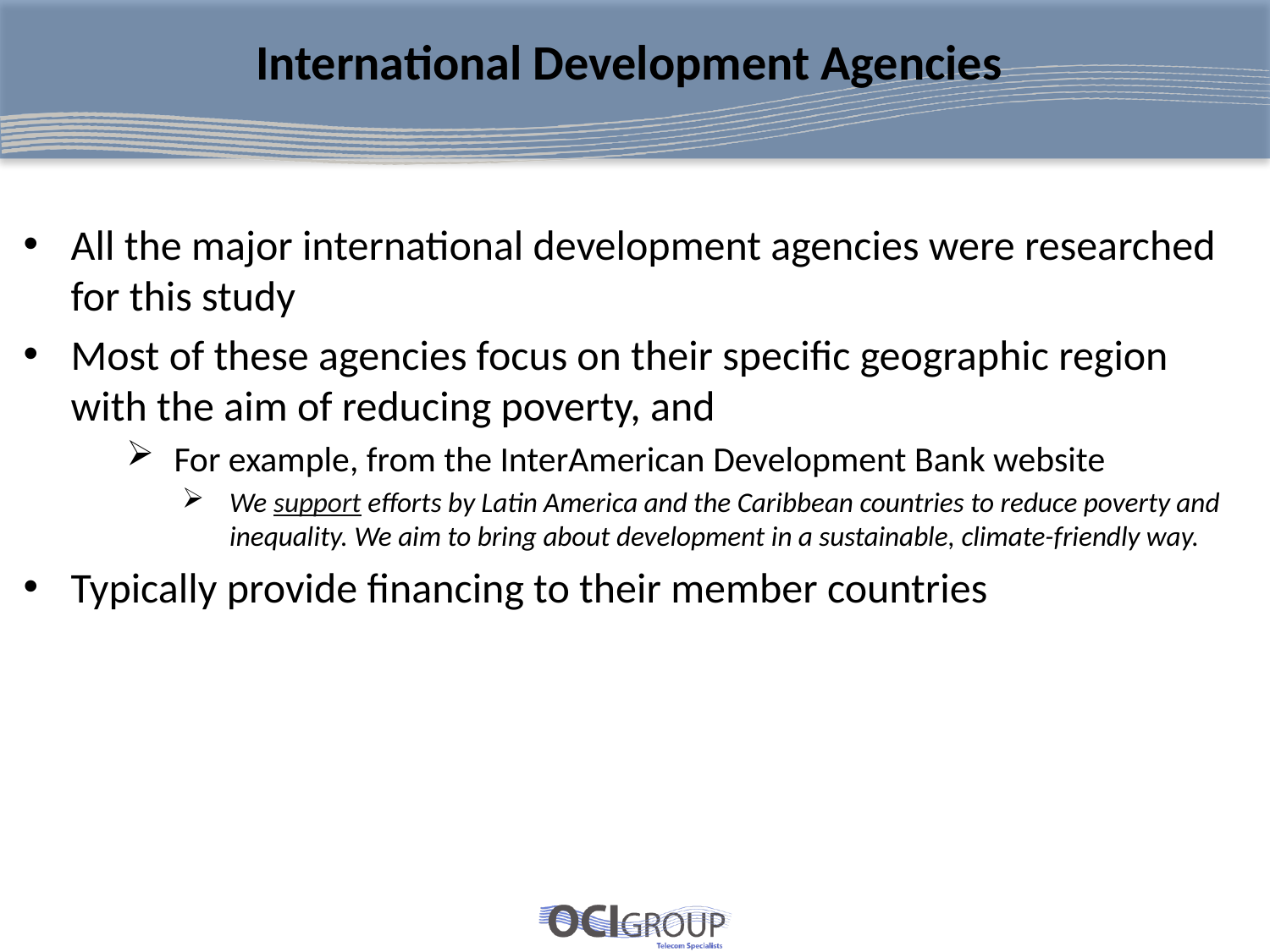

# International Development Agencies
All the major international development agencies were researched for this study
Most of these agencies focus on their specific geographic region with the aim of reducing poverty, and
For example, from the InterAmerican Development Bank website
We support efforts by Latin America and the Caribbean countries to reduce poverty and inequality. We aim to bring about development in a sustainable, climate-friendly way.
Typically provide financing to their member countries